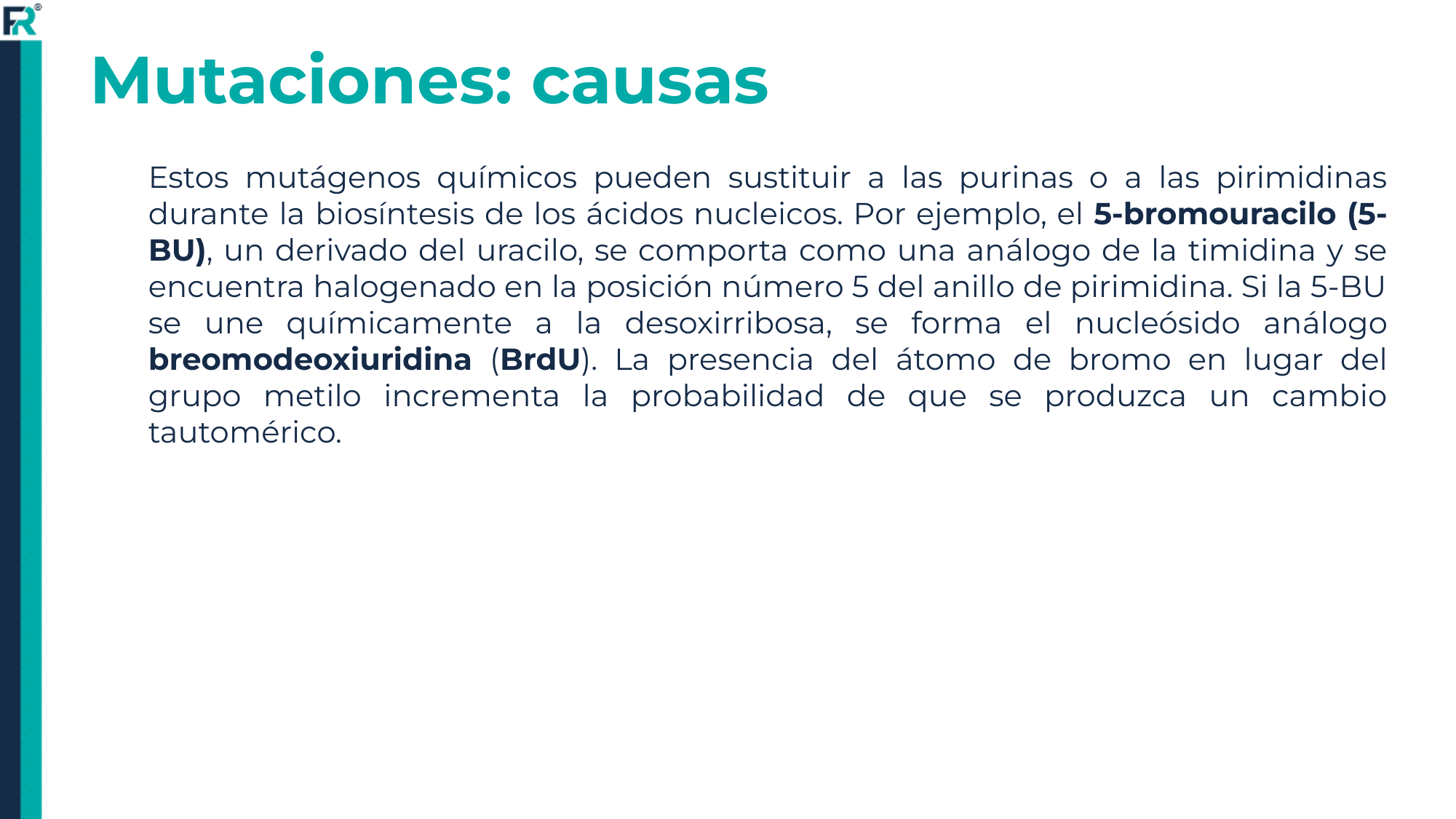

Mutaciones: causas

Estos mutágenos químicos pueden sustituir a las purinas o a las pirimidinas durante la biosíntesis de los ácidos nucleicos. Por ejemplo, el 5-bromouracilo (5-BU), un derivado del uracilo, se comporta como una análogo de la timidina y se encuentra halogenado en la posición número 5 del anillo de pirimidina. Si la 5-BU se une químicamente a la desoxirribosa, se forma el nucleósido análogo breomodeoxiuridina (BrdU). La presencia del átomo de bromo en lugar del grupo metilo incrementa la probabilidad de que se produzca un cambio tautomérico.